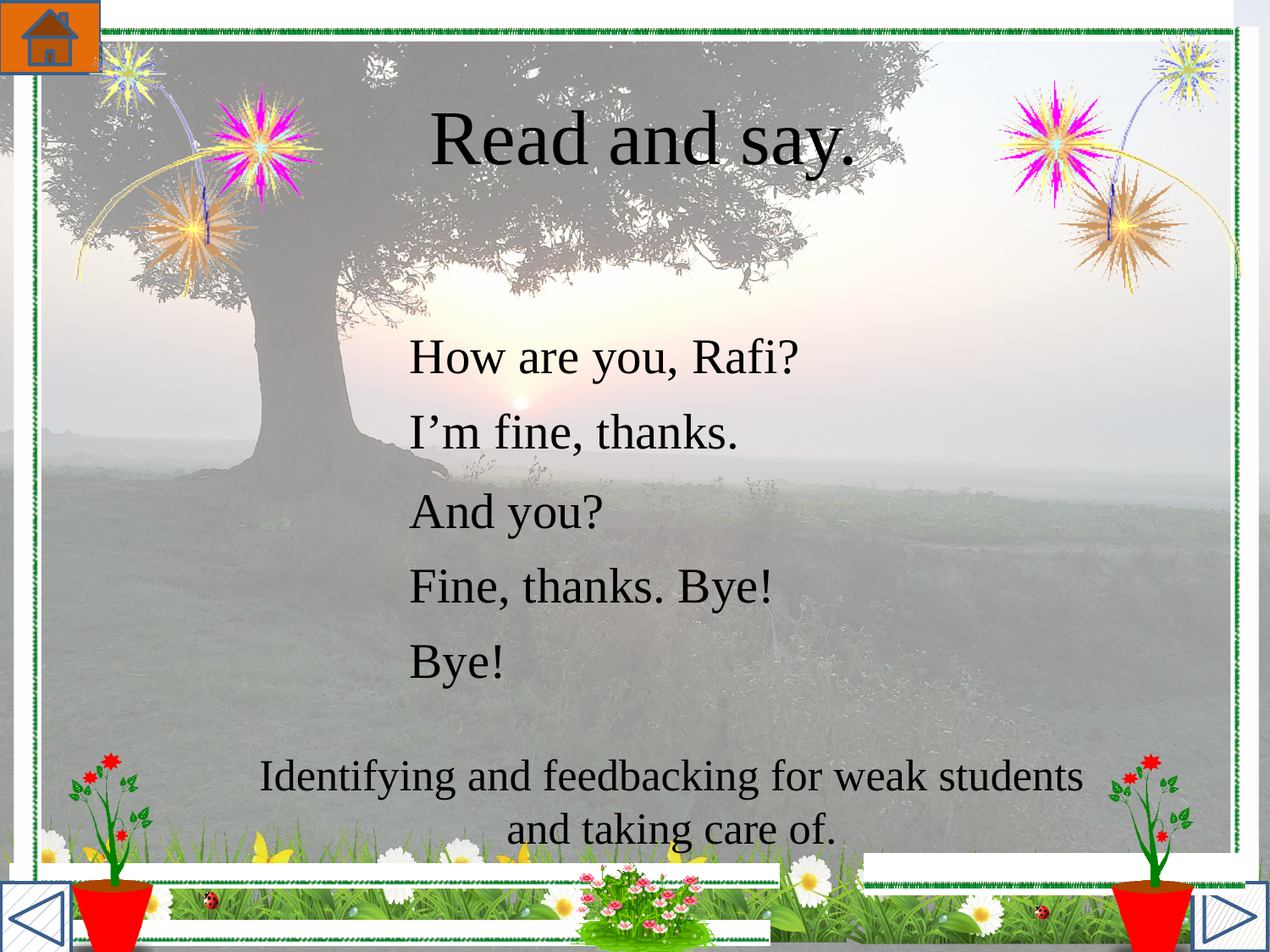

Read and say.
How are you, Rafi?
I’m fine, thanks.
And you?
Fine, thanks. Bye!
Bye!
Identifying and feedbacking for weak students and taking care of.